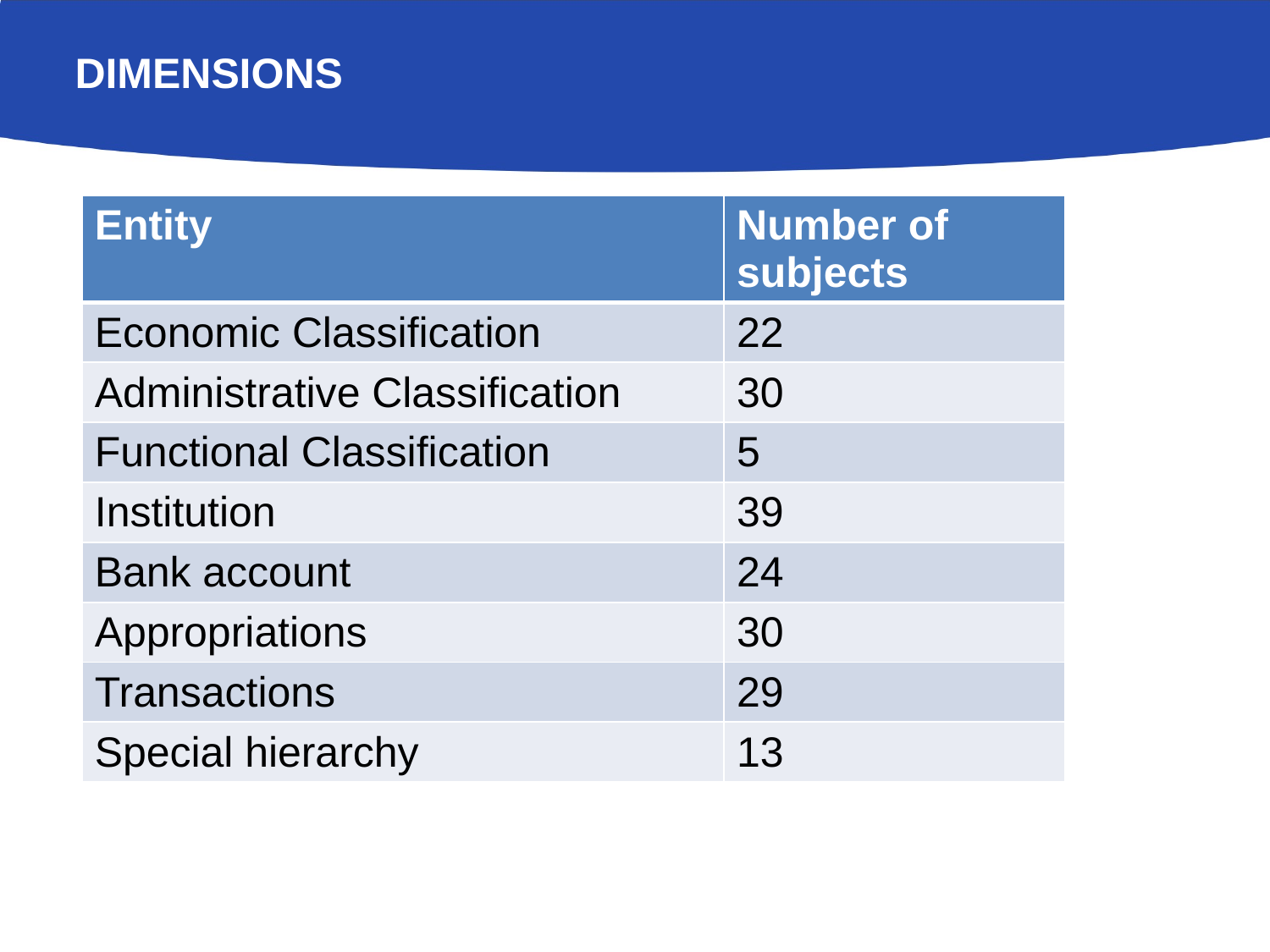

# dimensions
| Entity | Number of subjects |
| --- | --- |
| Economic Classification | 22 |
| Administrative Classification | 30 |
| Functional Classification | 5 |
| Institution | 39 |
| Bank account | 24 |
| Appropriations | 30 |
| Transactions | 29 |
| Special hierarchy | 13 |